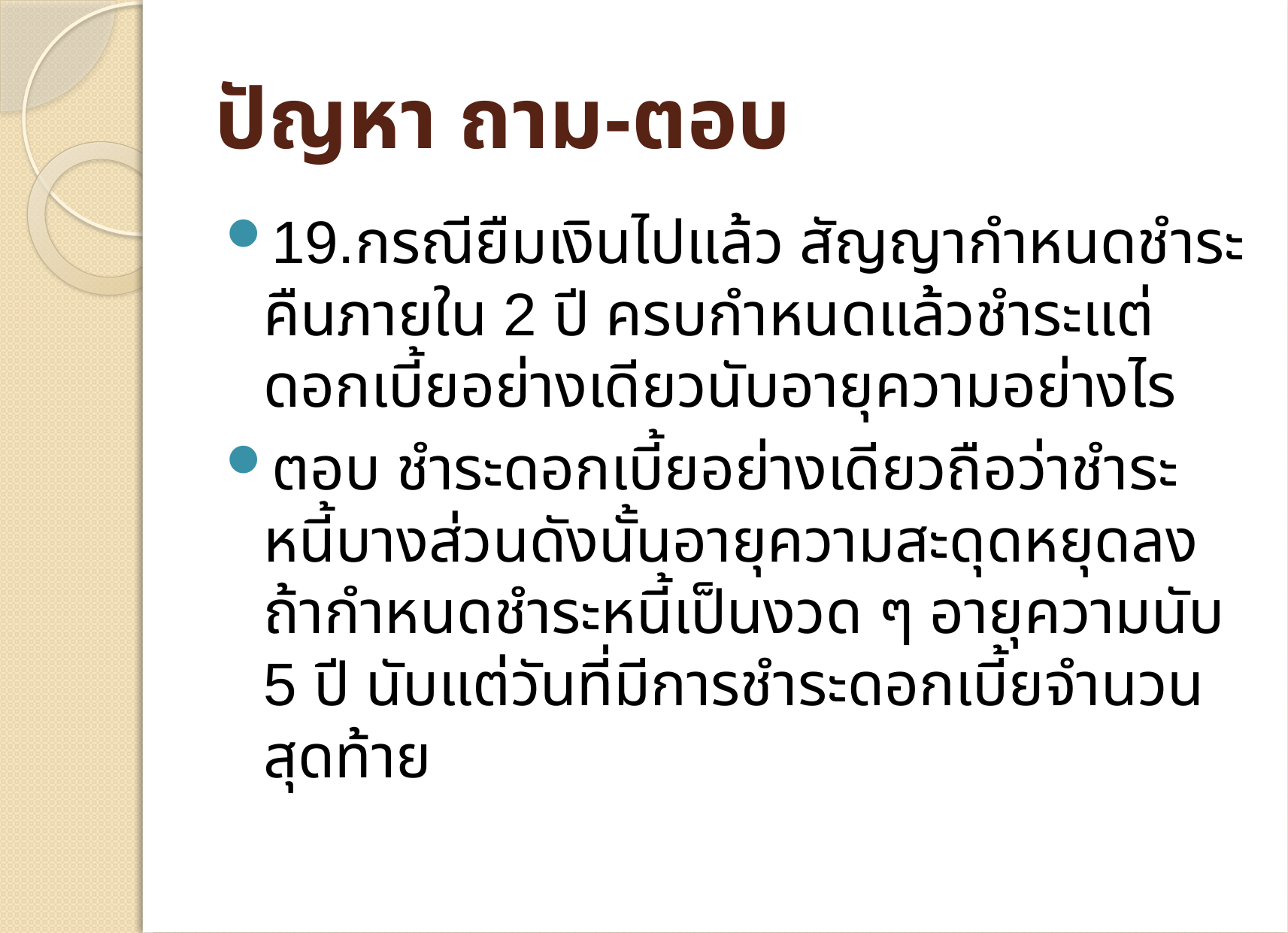

# ปัญหา ถาม-ตอบ
19.กรณียืมเงินไปแล้ว สัญญากำหนดชำระคืนภายใน 2 ปี ครบกำหนดแล้วชำระแต่ดอกเบี้ยอย่างเดียวนับอายุความอย่างไร
ตอบ ชำระดอกเบี้ยอย่างเดียวถือว่าชำระหนี้บางส่วนดังนั้นอายุความสะดุดหยุดลง ถ้ากำหนดชำระหนี้เป็นงวด ๆ อายุความนับ 5 ปี นับแต่วันที่มีการชำระดอกเบี้ยจำนวนสุดท้าย